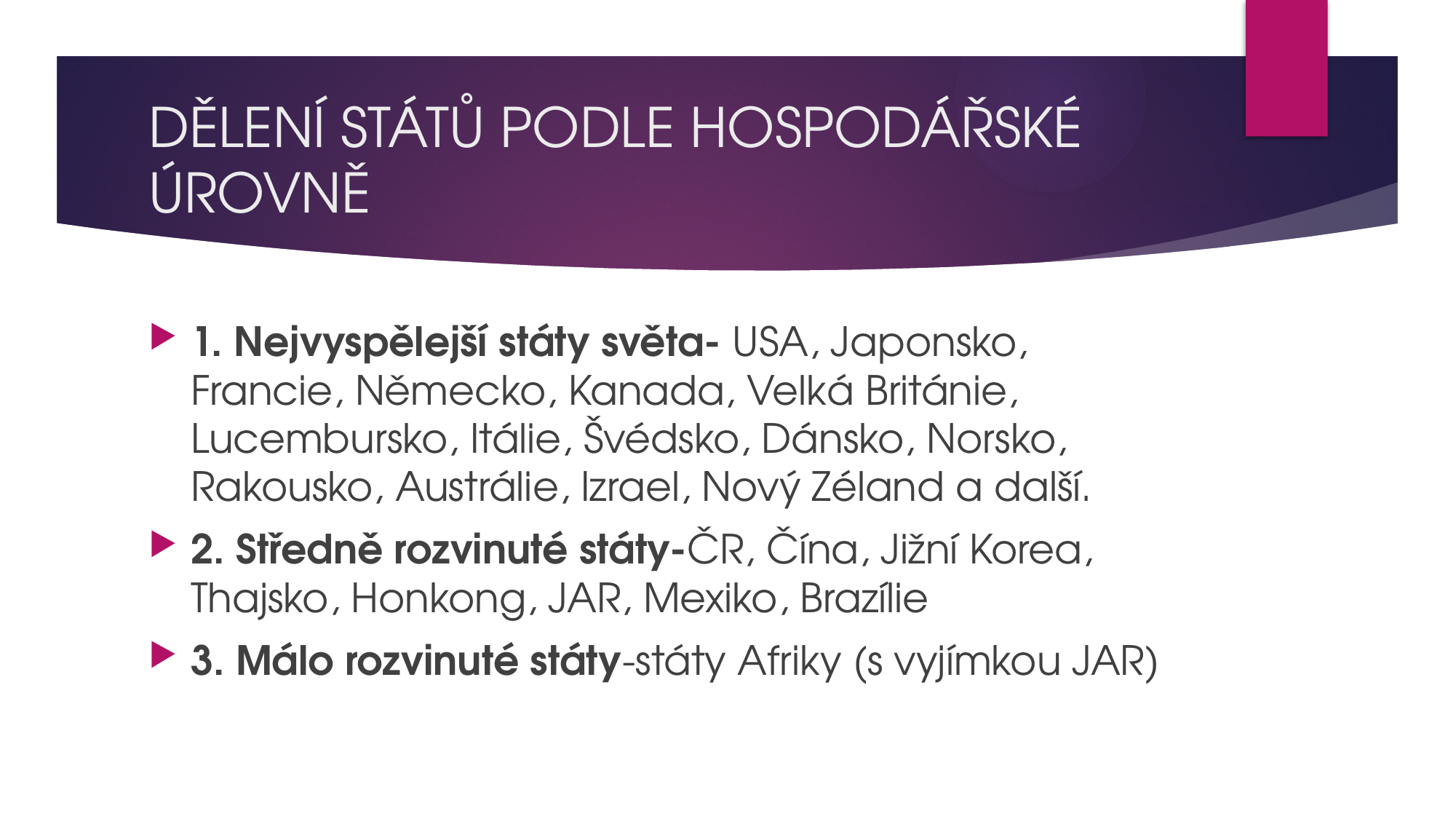

# DĚLENÍ STÁTŮ PODLE HOSPODÁŘSKÉ ÚROVNĚ
1. Nejvyspělejší státy světa- USA, Japonsko, Francie, Německo, Kanada, Velká Británie, Lucembursko, Itálie, Švédsko, Dánsko, Norsko, Rakousko, Austrálie, Izrael, Nový Zéland a další.
2. Středně rozvinuté státy-ČR, Čína, Jižní Korea, Thajsko, Honkong, JAR, Mexiko, Brazílie
3. Málo rozvinuté státy-státy Afriky (s vyjímkou JAR)